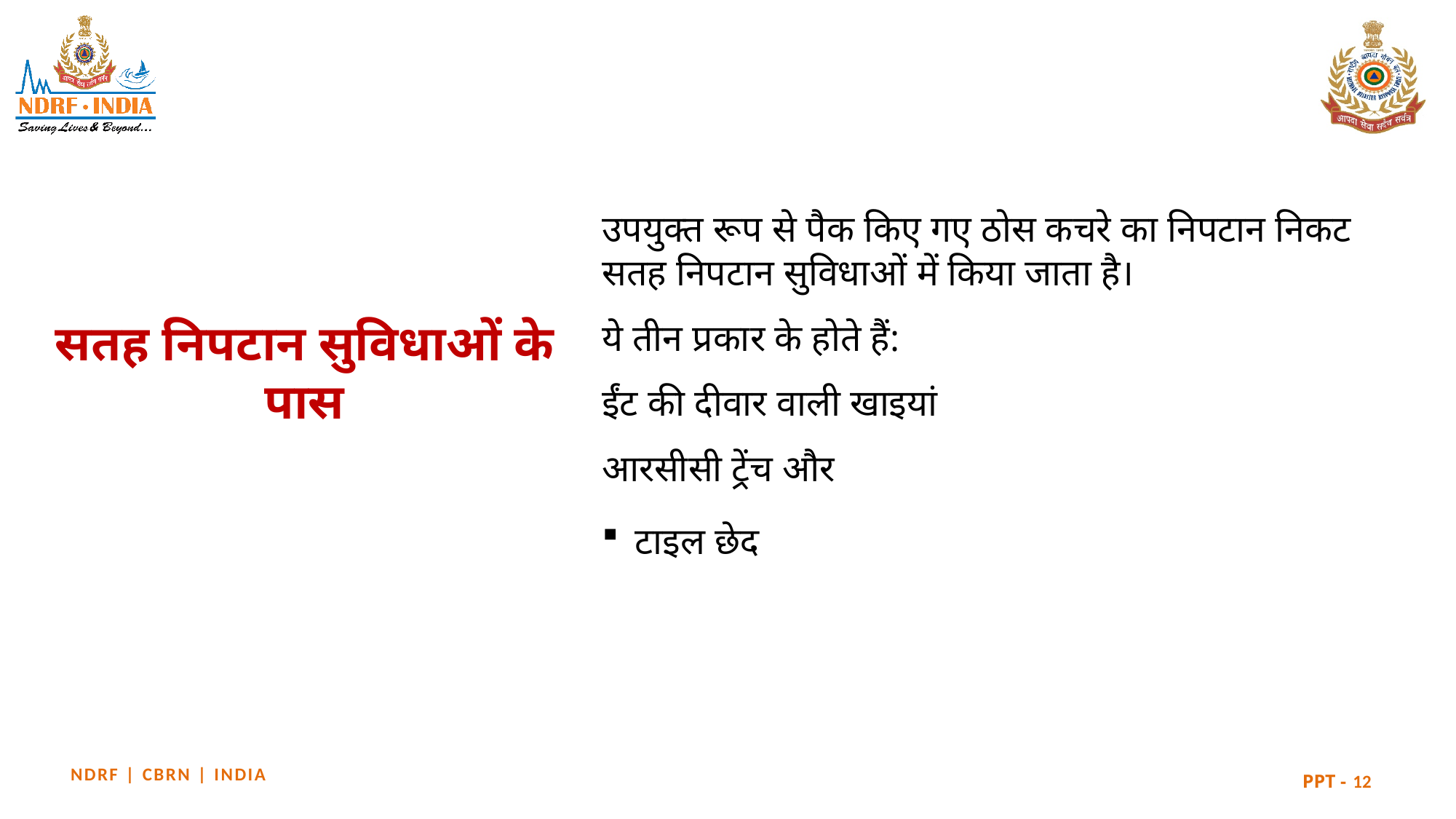

उपयुक्त रूप से पैक किए गए ठोस कचरे का निपटान निकट सतह निपटान सुविधाओं में किया जाता है।
ये तीन प्रकार के होते हैं:
ईंट की दीवार वाली खाइयां
आरसीसी ट्रेंच और
टाइल छेद
# सतह निपटान सुविधाओं के पास
12